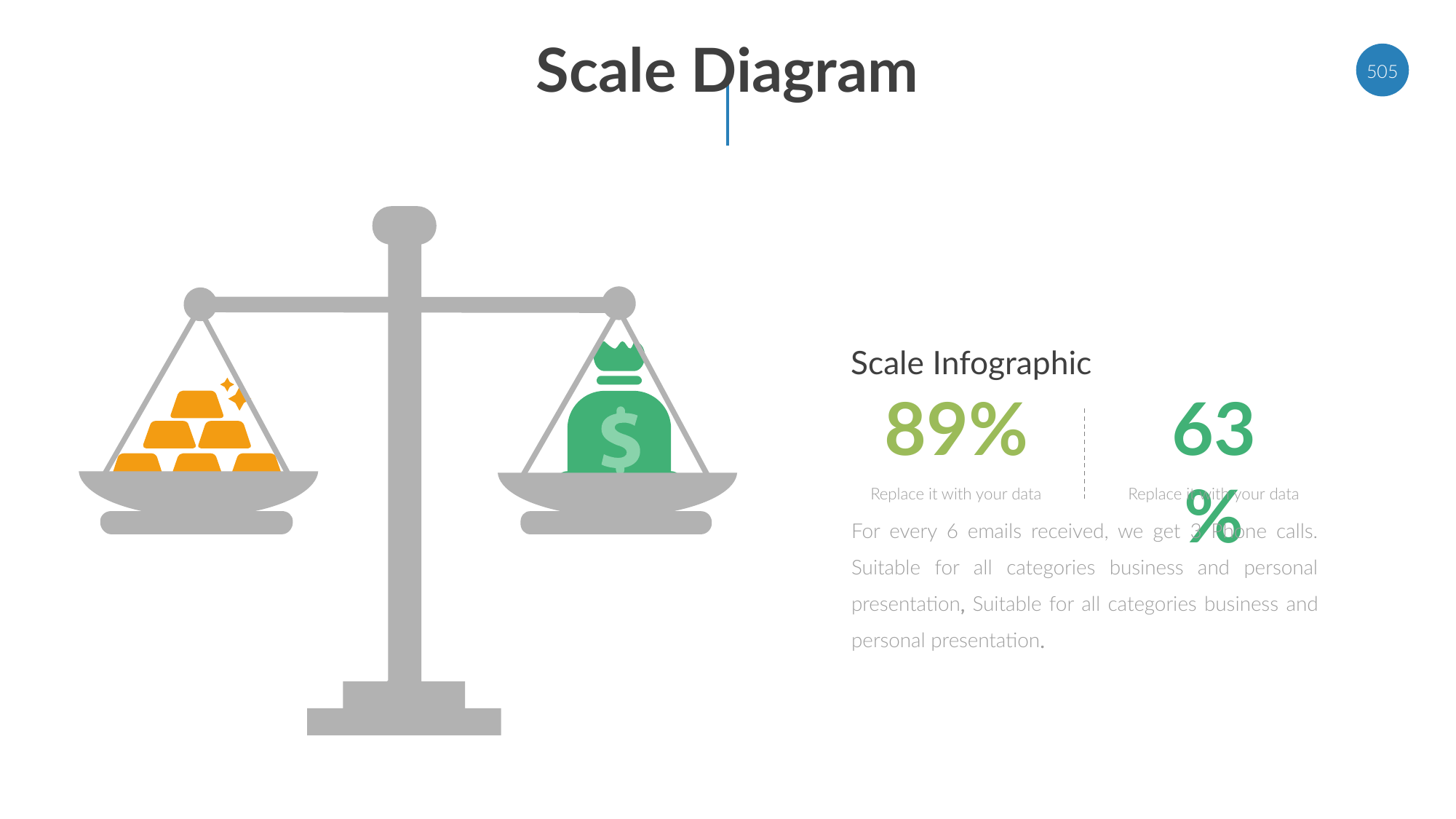

# Scale Diagram
505

Scale Infographic

89%
63%

Replace it with your data
Replace it with your data
For every 6 emails received, we get 3 Phone calls. Suitable for all categories business and personal presentation, Suitable for all categories business and personal presentation.